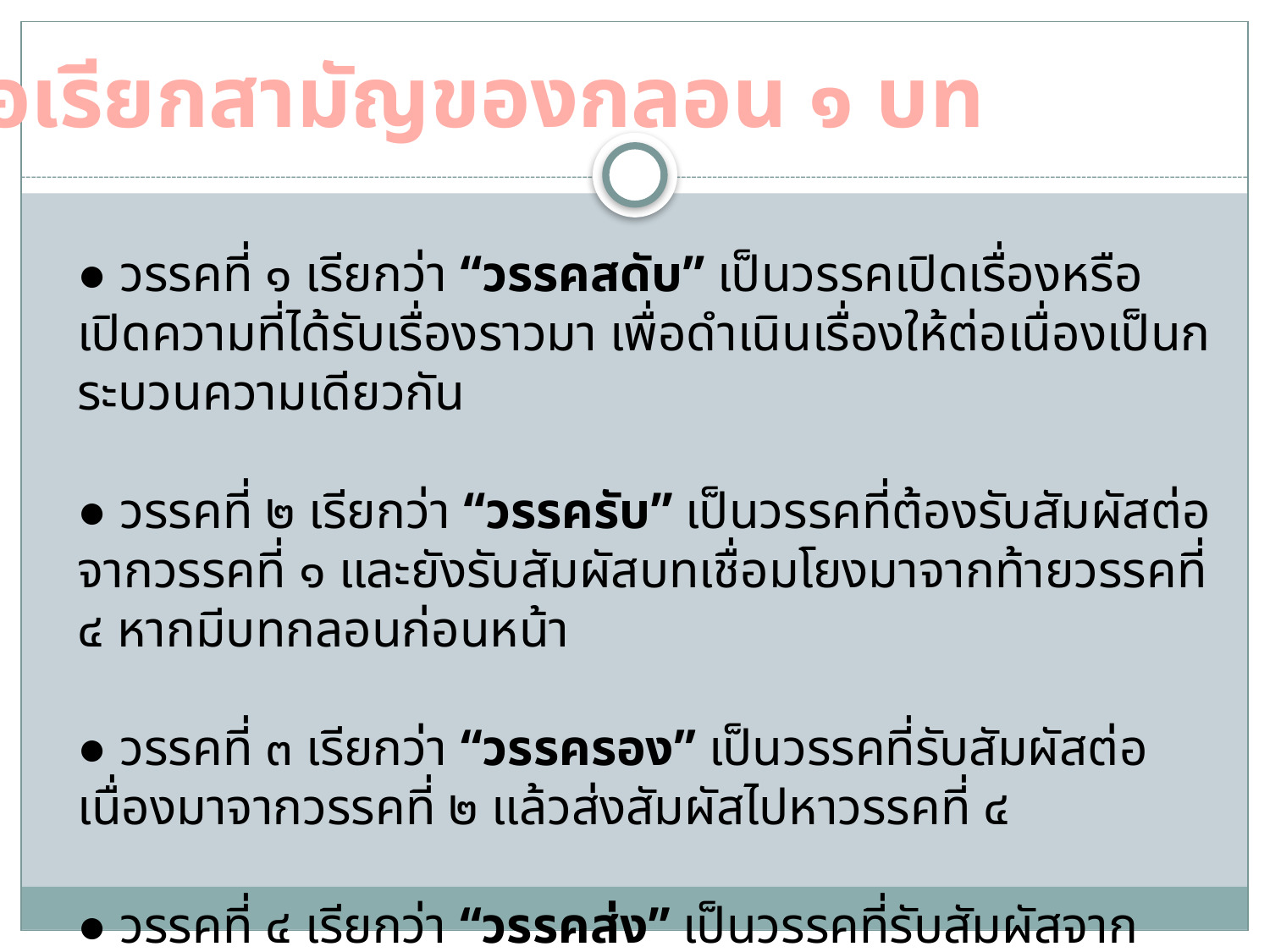

ชื่อเรียกสามัญของกลอน ๑ บท
● วรรคที่ ๑ เรียกว่า “วรรคสดับ” เป็นวรรคเปิดเรื่องหรือเปิดความที่ได้รับเรื่องราวมา เพื่อดำเนินเรื่องให้ต่อเนื่องเป็นกระบวนความเดียวกัน

● วรรคที่ ๒ เรียกว่า “วรรครับ” เป็นวรรคที่ต้องรับสัมผัสต่อจากวรรคที่ ๑ และยังรับสัมผัสบทเชื่อมโยงมาจากท้ายวรรคที่ ๔ หากมีบทกลอนก่อนหน้า

● วรรคที่ ๓ เรียกว่า “วรรครอง” เป็นวรรคที่รับสัมผัสต่อเนื่องมาจากวรรคที่ ๒ แล้วส่งสัมผัสไปหาวรรคที่ ๔

● วรรคที่ ๔ เรียกว่า “วรรคส่ง” เป็นวรรคที่รับสัมผัสจากวรรคที่ ๓ แล้วยังเป็นวรรคที่ต้องส่งสัมผัสบทโยงไปหาคำสุดท้ายของวรรคที่ ๒ ในบทถัดไป